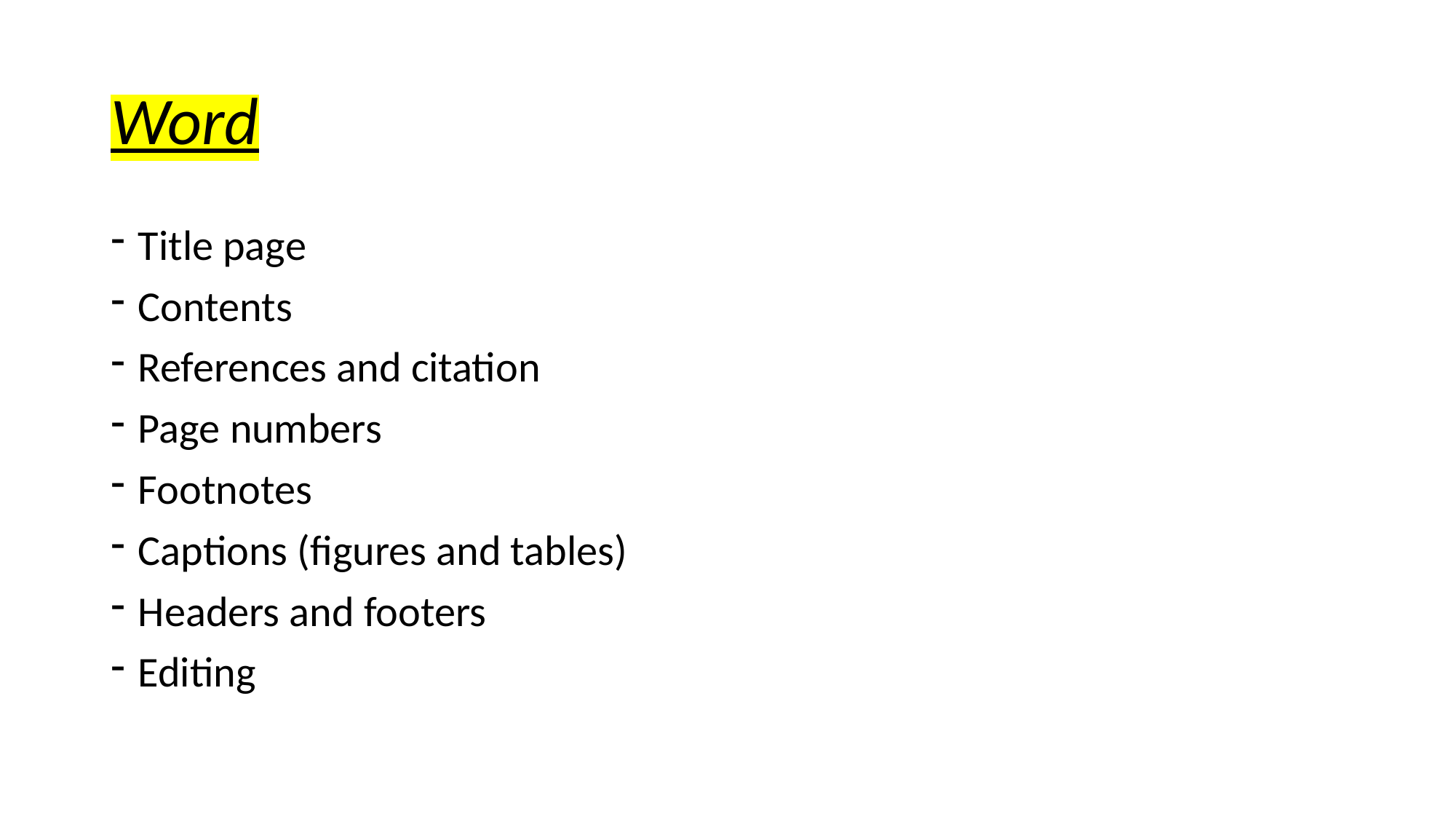

# Word
Title page
Contents
References and citation
Page numbers
Footnotes
Captions (figures and tables)
Headers and footers
Editing